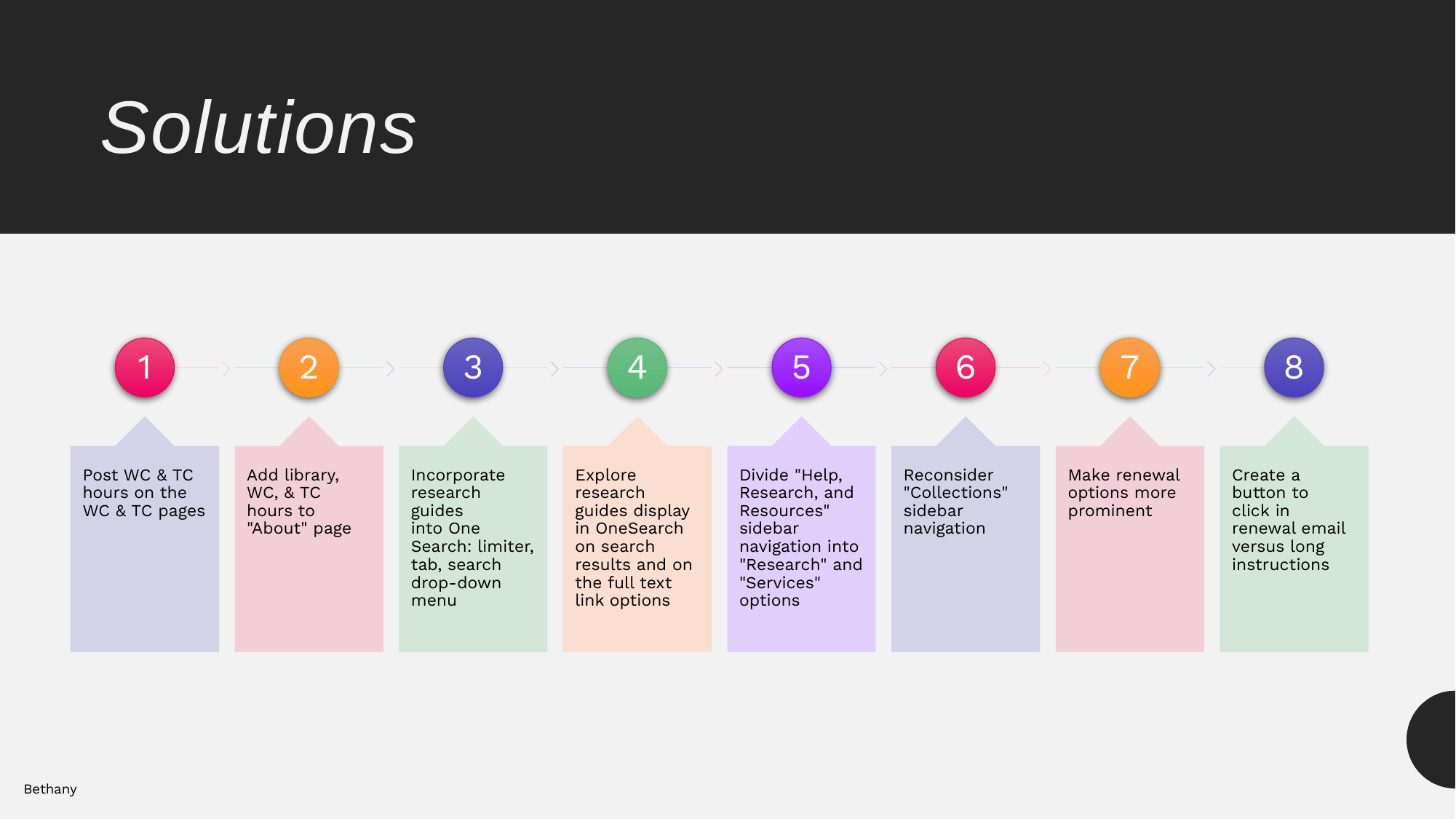

# Solutions
1
Post WC & TC hours on the WC & TC pages
2
Add library, WC, & TC hours to "About" page
3
Incorporate research guides into One Search: limiter, tab, search drop-down menu
4
Explore research guides display in OneSearch on search results and on the full text link options
5
Divide "Help, Research, and Resources" sidebar navigation into "Research" and "Services" options
6
Reconsider "Collections" sidebar navigation
7
Make renewal options more prominent
8
Create a button to click in renewal email versus long instructions

Bethany